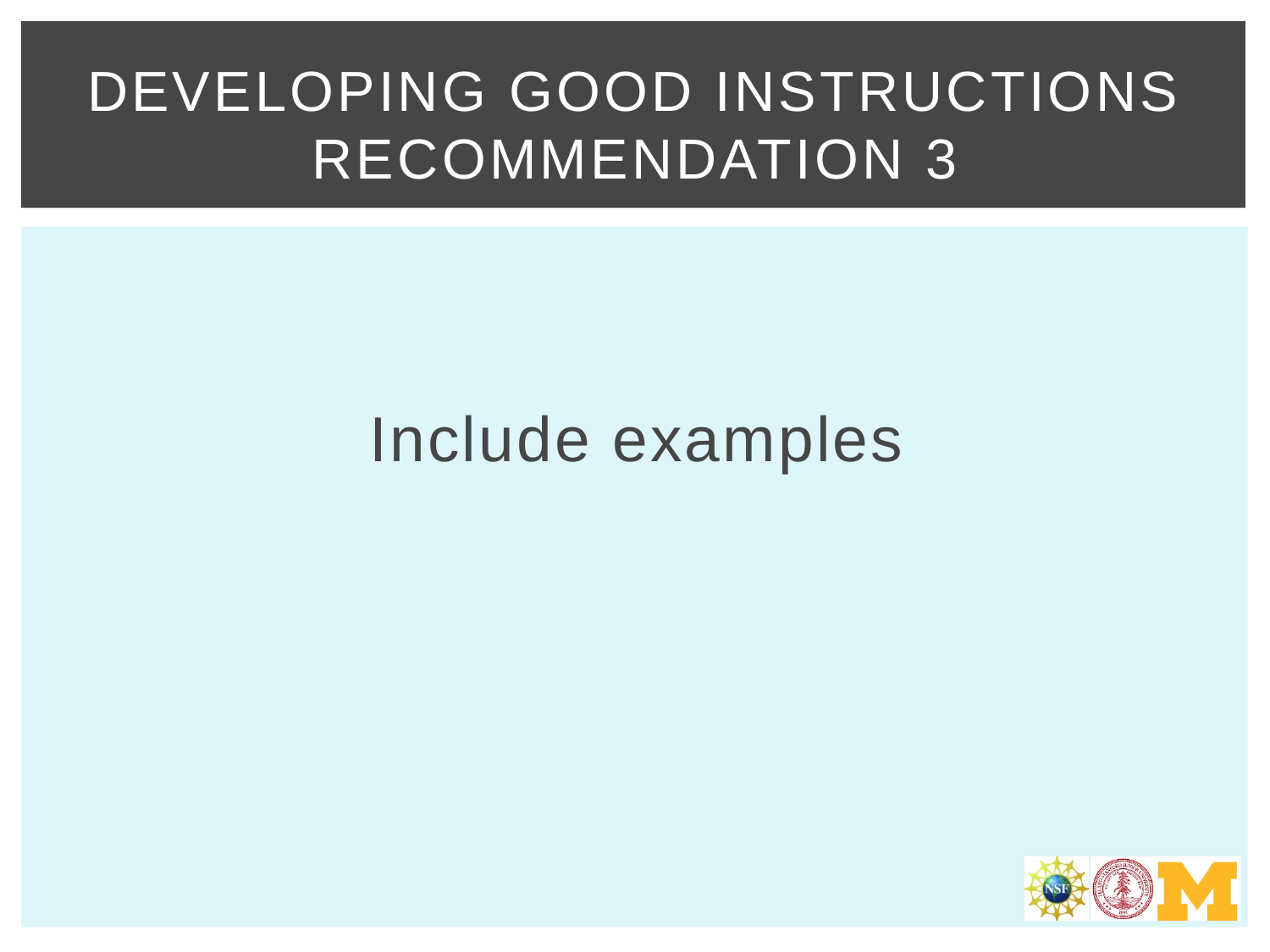

# Developing good instructions Recommendation 3
Include examples